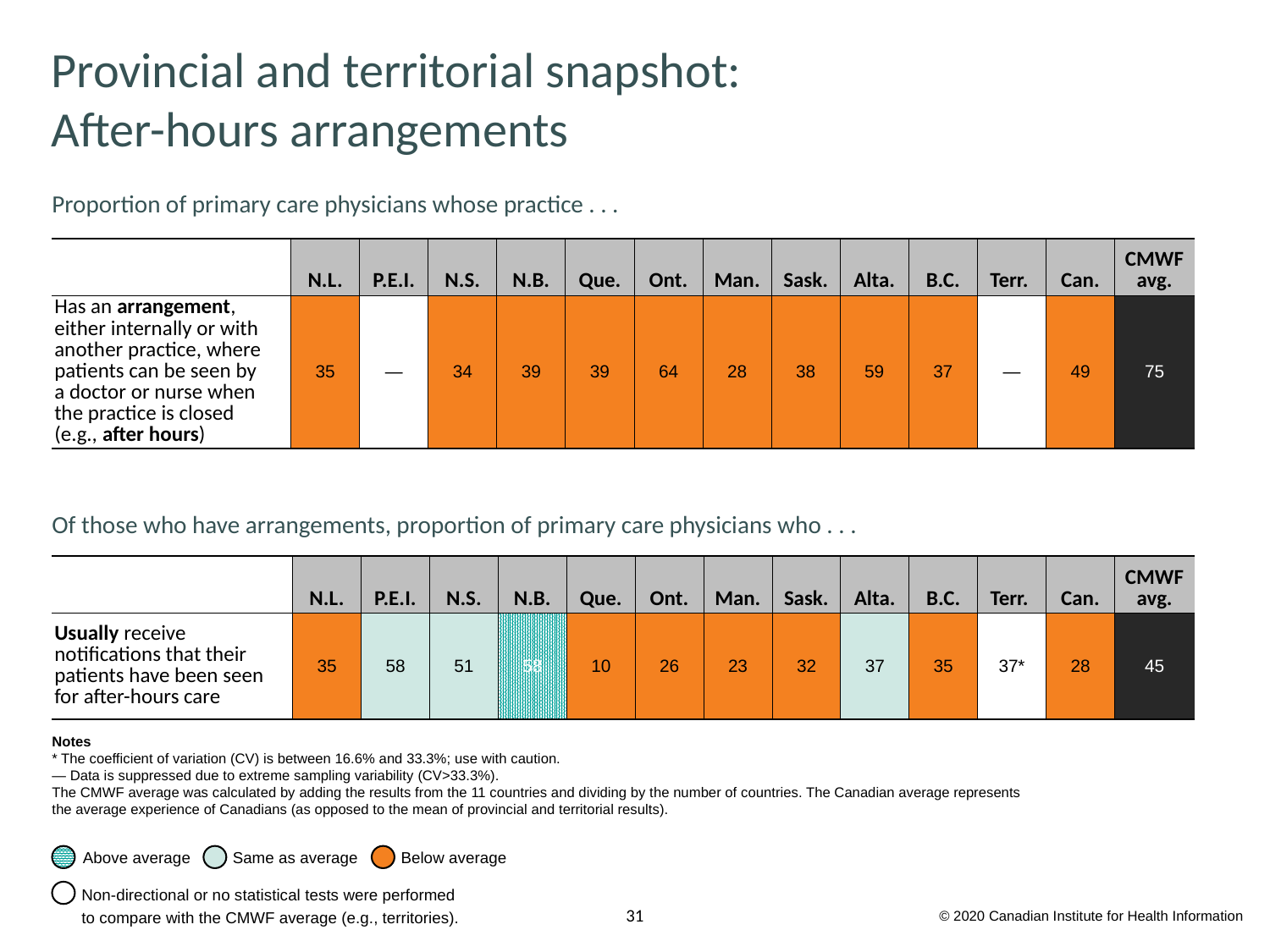

# Provincial and territorial snapshot: After-hours arrangements
Proportion of primary care physicians whose practice . . .
|  | N.L. | P.E.I. | N.S. | N.B. | Que. | Ont. | Man. | Sask. | Alta. | B.C. | Terr. | Can. | CMWF avg. |
| --- | --- | --- | --- | --- | --- | --- | --- | --- | --- | --- | --- | --- | --- |
| Has an arrangement, either internally or with another practice, where patients can be seen by a doctor or nurse when the practice is closed (e.g., after hours) | 35 | — | 34 | 39 | 39 | 64 | 28 | 38 | 59 | 37 | — | 49 | 75 |
Of those who have arrangements, proportion of primary care physicians who . . .
|  | N.L. | P.E.I. | N.S. | N.B. | Que. | Ont. | Man. | Sask. | Alta. | B.C. | Terr. | Can. | CMWF avg. |
| --- | --- | --- | --- | --- | --- | --- | --- | --- | --- | --- | --- | --- | --- |
| Usually receive notifications that their patients have been seen for after-hours care | 35 | 58 | 51 | 58 | 10 | 26 | 23 | 32 | 37 | 35 | 37\* | 28 | 45 |
Notes
* The coefficient of variation (CV) is between 16.6% and 33.3%; use with caution.
— Data is suppressed due to extreme sampling variability (CV>33.3%).
The CMWF average was calculated by adding the results from the 11 countries and dividing by the number of countries. The Canadian average represents the average experience of Canadians (as opposed to the mean of provincial and territorial results).
Above average
Same as average
Below average

Non-directional or no statistical tests were performed
to compare with the CMWF average (e.g., territories).

© 2020 Canadian Institute for Health Information